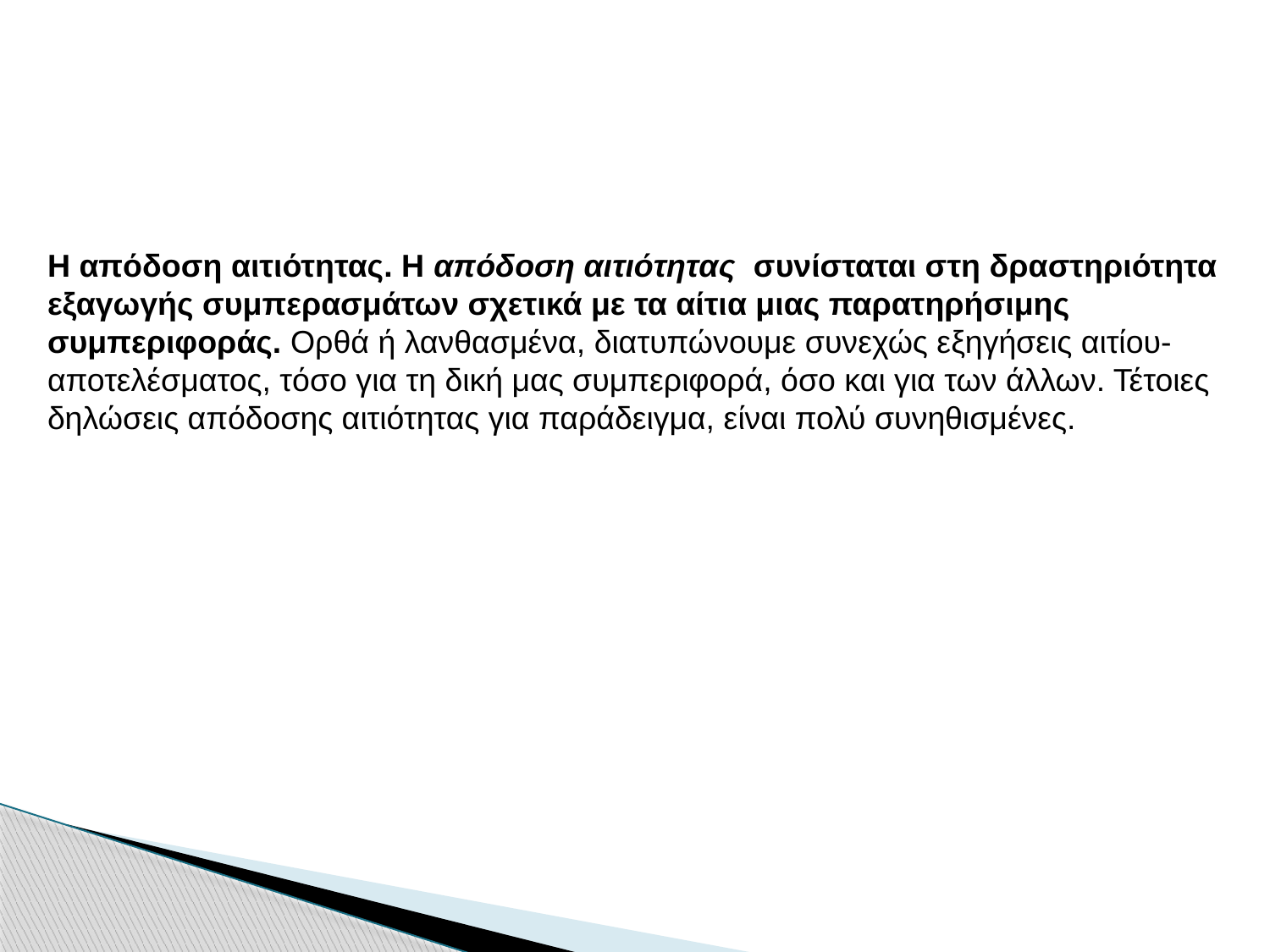

Η απόδοση αιτιότητας. Η απόδοση αιτιότητας  συνίσταται στη δραστηριότητα εξαγωγής συμπερασμάτων σχετικά με τα αίτια μιας παρατηρήσιμης συμπεριφοράς. Ορθά ή λανθασμένα, διατυπώνουμε συνεχώς εξηγήσεις αιτίου-αποτελέσματος, τόσο για τη δική μας συμπεριφορά, όσο και για των άλλων. Τέτοιες δηλώσεις απόδοσης αιτιότητας για παράδειγμα, είναι πολύ συνηθισμένες.